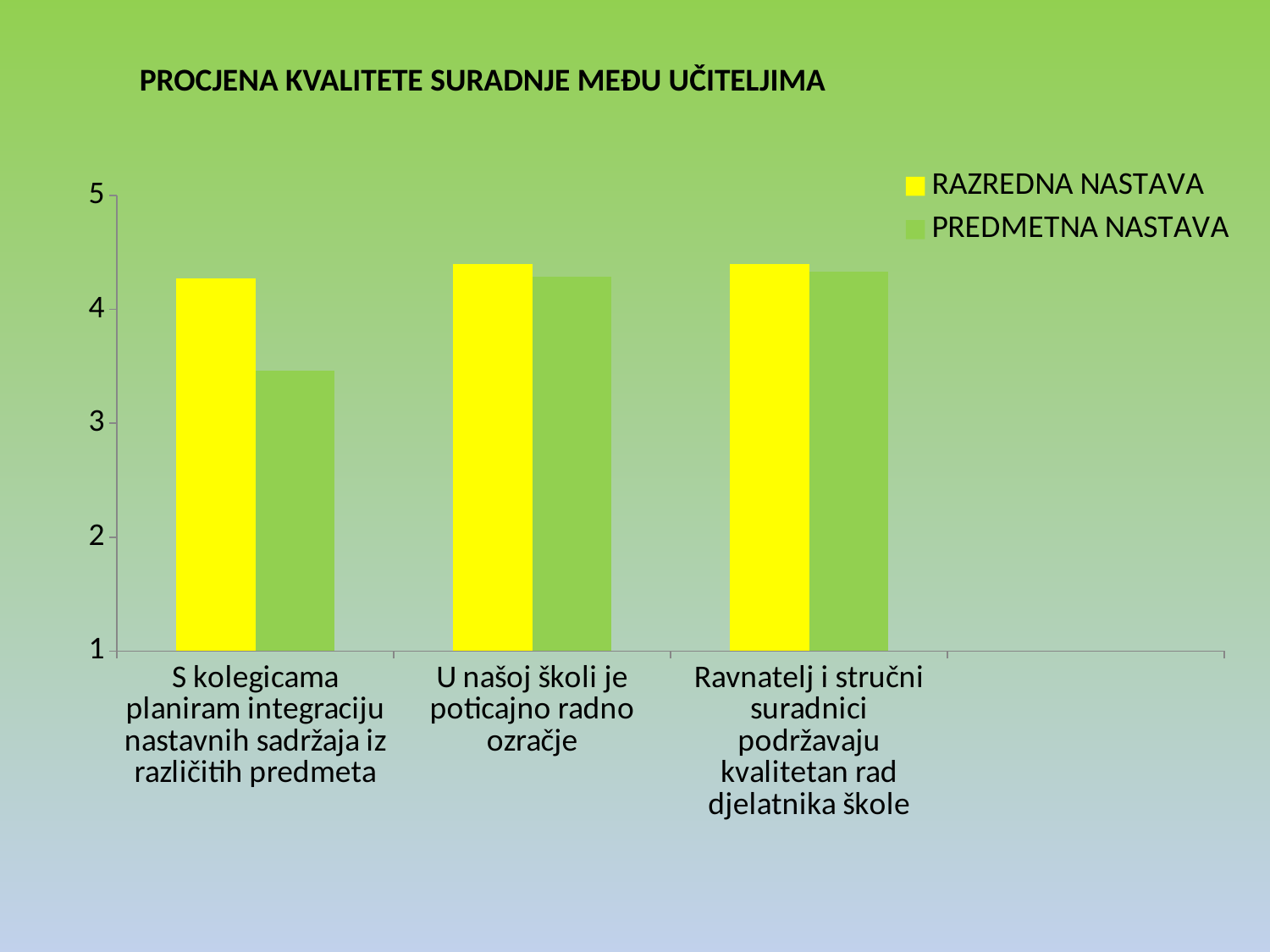

PROCJENA KVALITETE SURADNJE MEĐU UČITELJIMA

### Chart

| Category | RAZREDNA NASTAVA | PREDMETNA NASTAVA |
|---|---|---|
| S kolegicama planiram integraciju nastavnih sadržaja iz različitih predmeta | 4.27 | 3.46 |
| U našoj školi je poticajno radno ozračje | 4.4 | 4.29 |
| Ravnatelj i stručni suradnici podržavaju kvalitetan rad djelatnika škole | 4.4 | 4.33 |